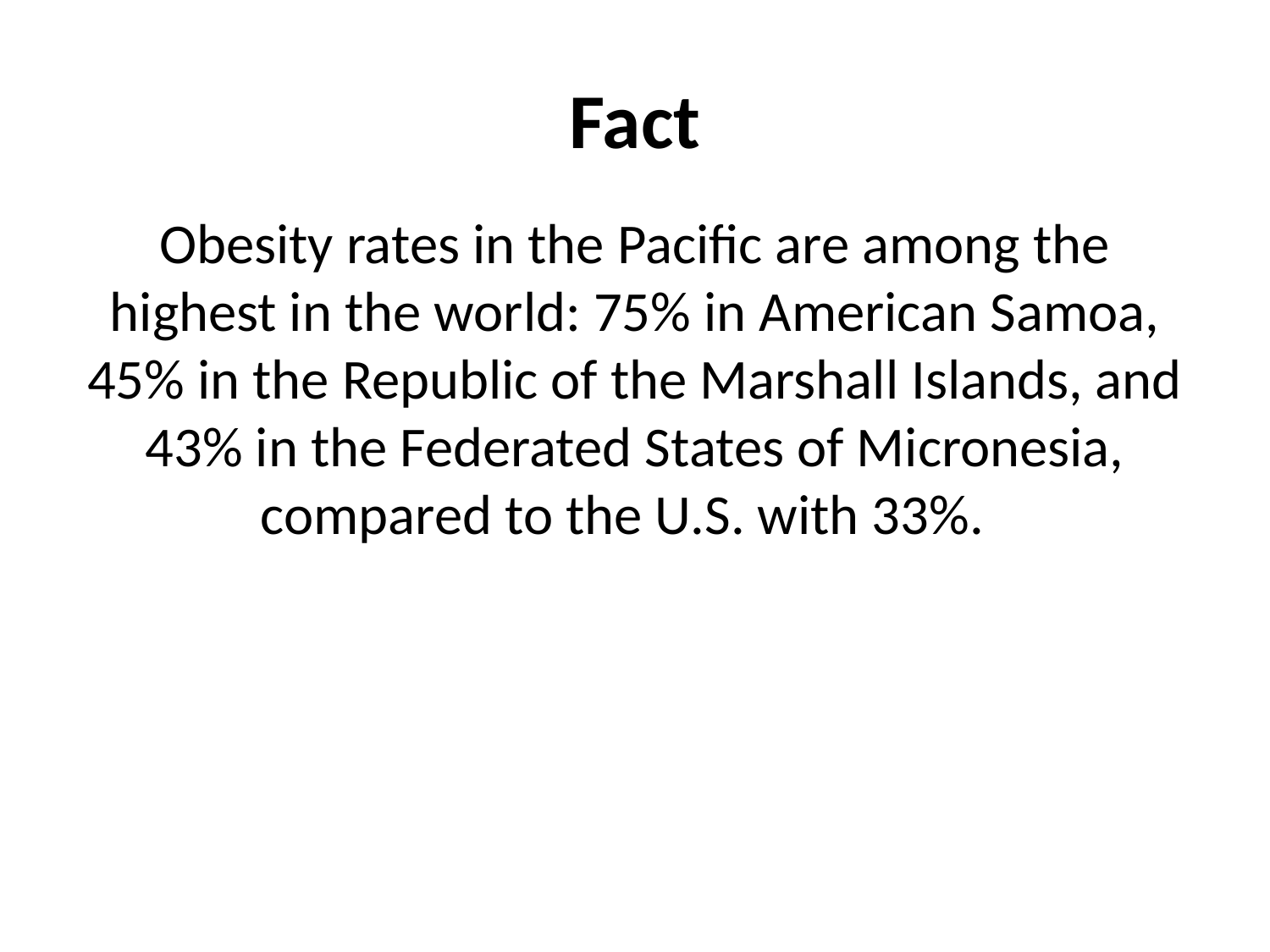

# Fact
Obesity rates in the Pacific are among the highest in the world: 75% in American Samoa, 45% in the Republic of the Marshall Islands, and 43% in the Federated States of Micronesia, compared to the U.S. with 33%.